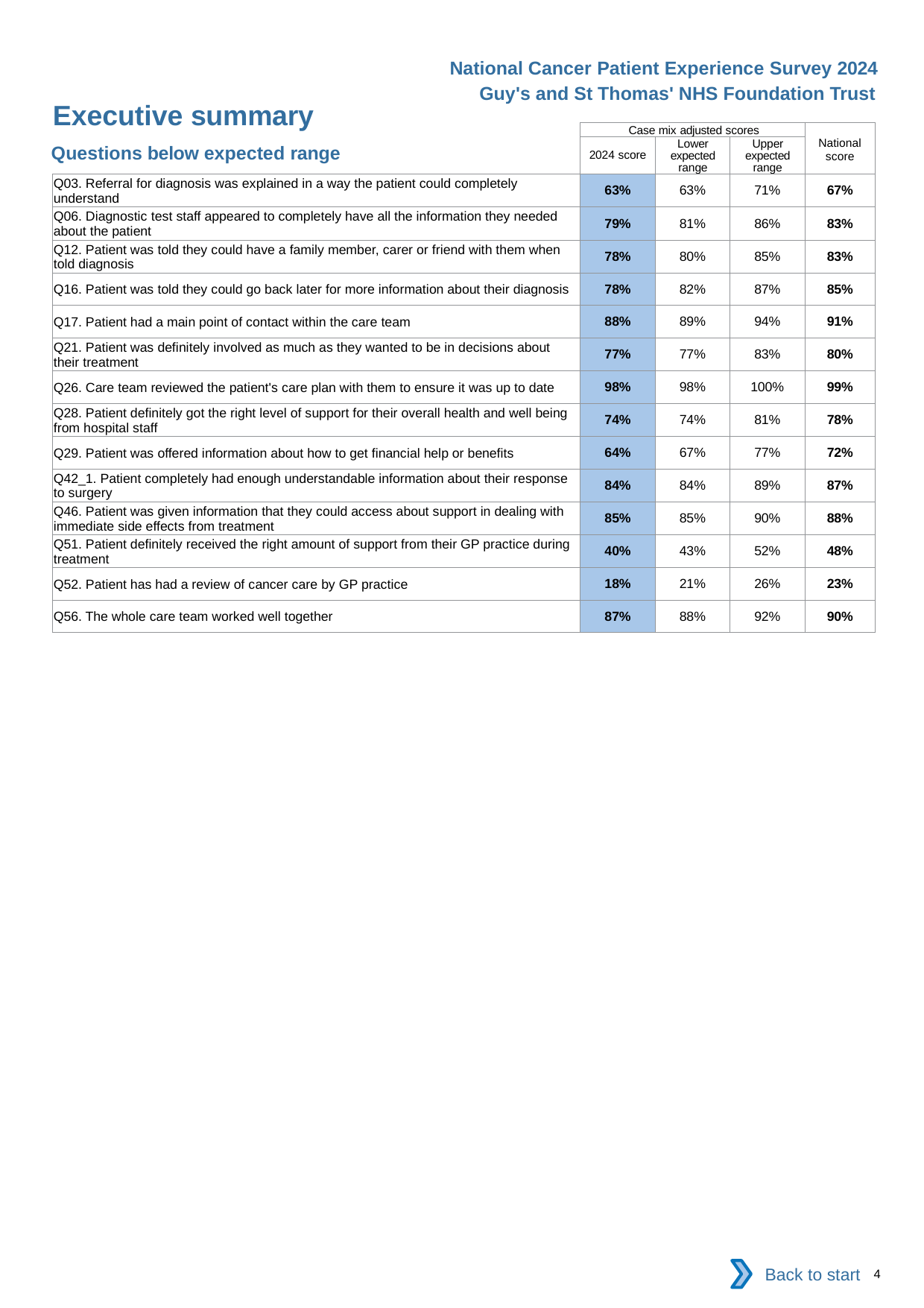

National Cancer Patient Experience Survey 2024
Guy's and St Thomas' NHS Foundation Trust
Executive summary
|  | Case mix adjusted scores |  |  | National score |
| --- | --- | --- | --- | --- |
|  | 2024 score | Lower expected range | Upper expected range |  |
| Q03. Referral for diagnosis was explained in a way the patient could completely understand | 63% | 63% | 71% | 67% |
| Q06. Diagnostic test staff appeared to completely have all the information they needed about the patient | 79% | 81% | 86% | 83% |
| Q12. Patient was told they could have a family member, carer or friend with them when told diagnosis | 78% | 80% | 85% | 83% |
| Q16. Patient was told they could go back later for more information about their diagnosis | 78% | 82% | 87% | 85% |
| Q17. Patient had a main point of contact within the care team | 88% | 89% | 94% | 91% |
| Q21. Patient was definitely involved as much as they wanted to be in decisions about their treatment | 77% | 77% | 83% | 80% |
| Q26. Care team reviewed the patient's care plan with them to ensure it was up to date | 98% | 98% | 100% | 99% |
| Q28. Patient definitely got the right level of support for their overall health and well being from hospital staff | 74% | 74% | 81% | 78% |
| Q29. Patient was offered information about how to get financial help or benefits | 64% | 67% | 77% | 72% |
| Q42\_1. Patient completely had enough understandable information about their response to surgery | 84% | 84% | 89% | 87% |
| Q46. Patient was given information that they could access about support in dealing with immediate side effects from treatment | 85% | 85% | 90% | 88% |
| Q51. Patient definitely received the right amount of support from their GP practice during treatment | 40% | 43% | 52% | 48% |
| Q52. Patient has had a review of cancer care by GP practice | 18% | 21% | 26% | 23% |
| Q56. The whole care team worked well together | 87% | 88% | 92% | 90% |
Questions below expected range
Back to start

4